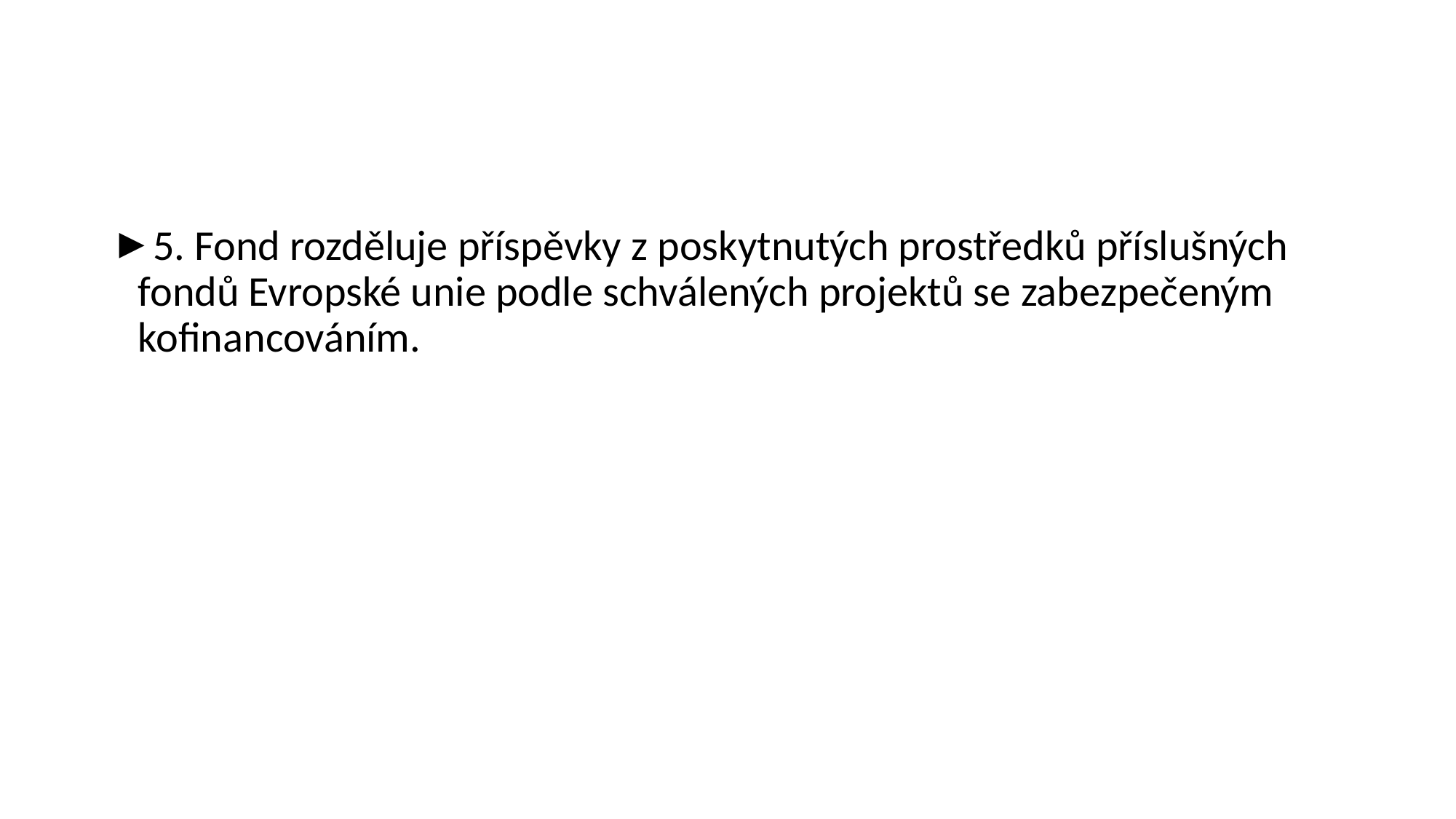

#
5. Fond rozděluje příspěvky z poskytnutých prostředků příslušných fondů Evropské unie podle schválených projektů se zabezpečeným kofinancováním.